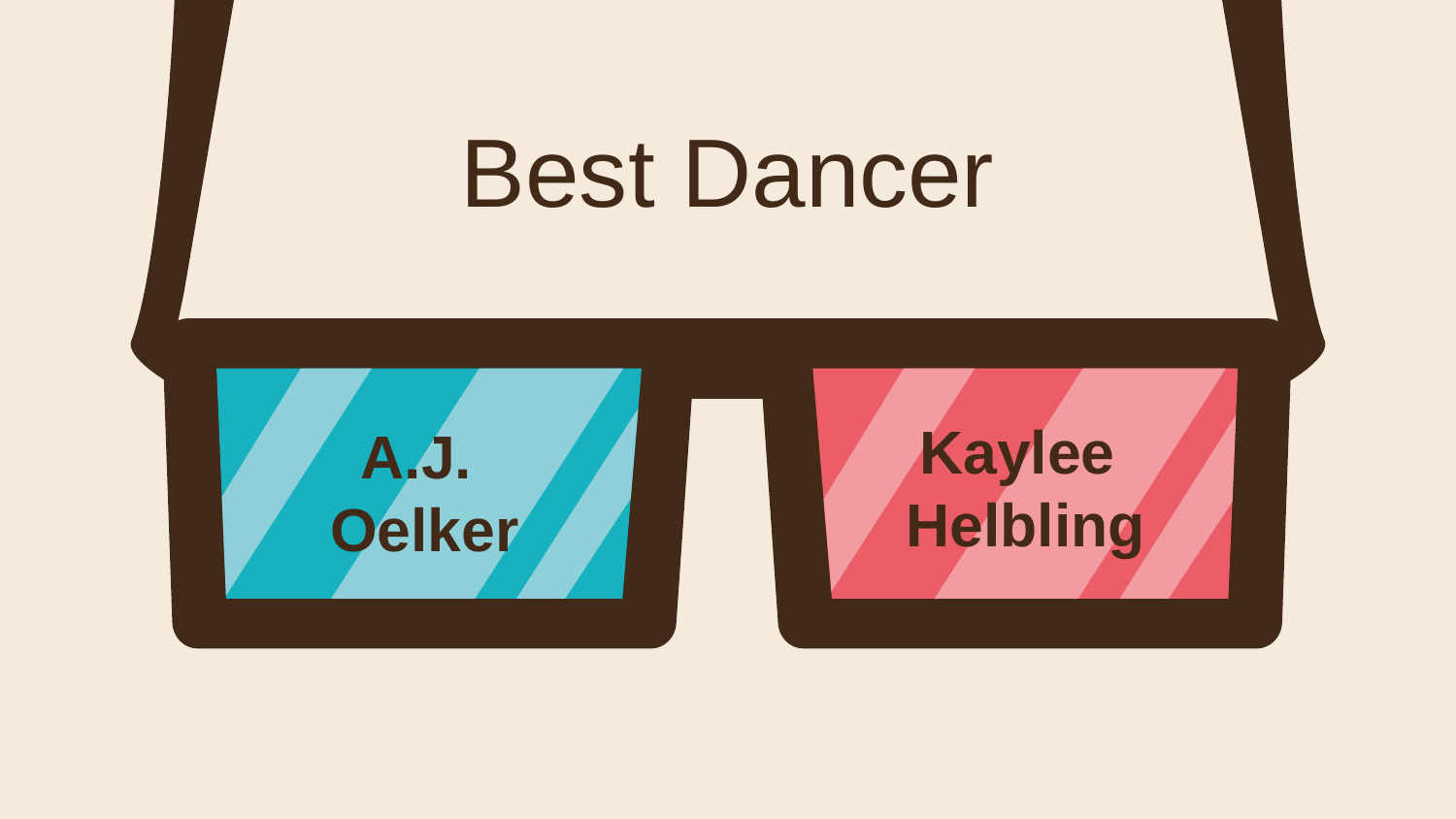

# Best Dancer
A.J.
Oelker
Kaylee
Helbling